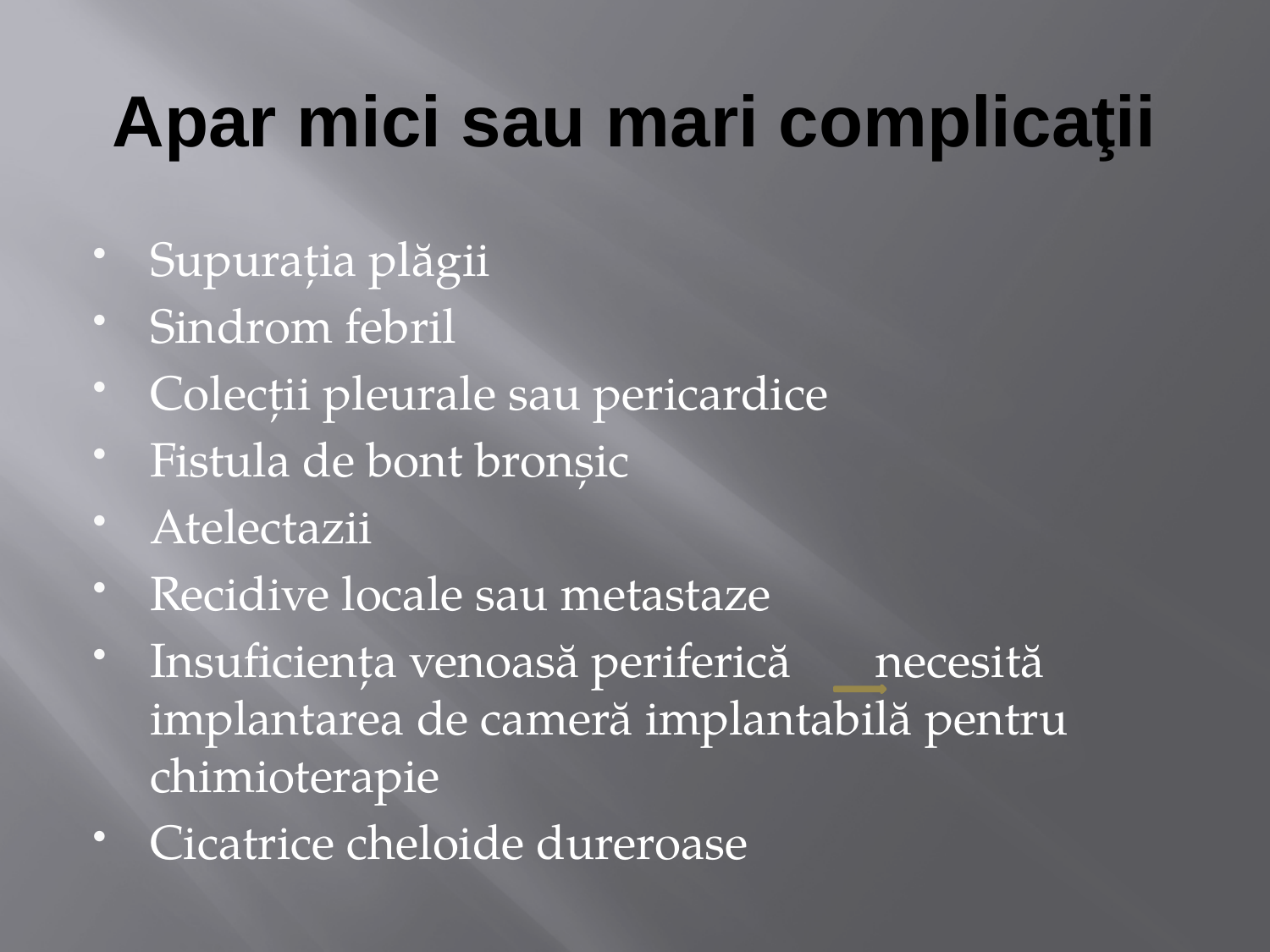

# Apar mici sau mari complicaţii
Supuraţia plăgii
Sindrom febril
Colecţii pleurale sau pericardice
Fistula de bont bronşic
Atelectazii
Recidive locale sau metastaze
Insuficienţa venoasă periferică       necesită implantarea de cameră implantabilă pentru chimioterapie
Cicatrice cheloide dureroase